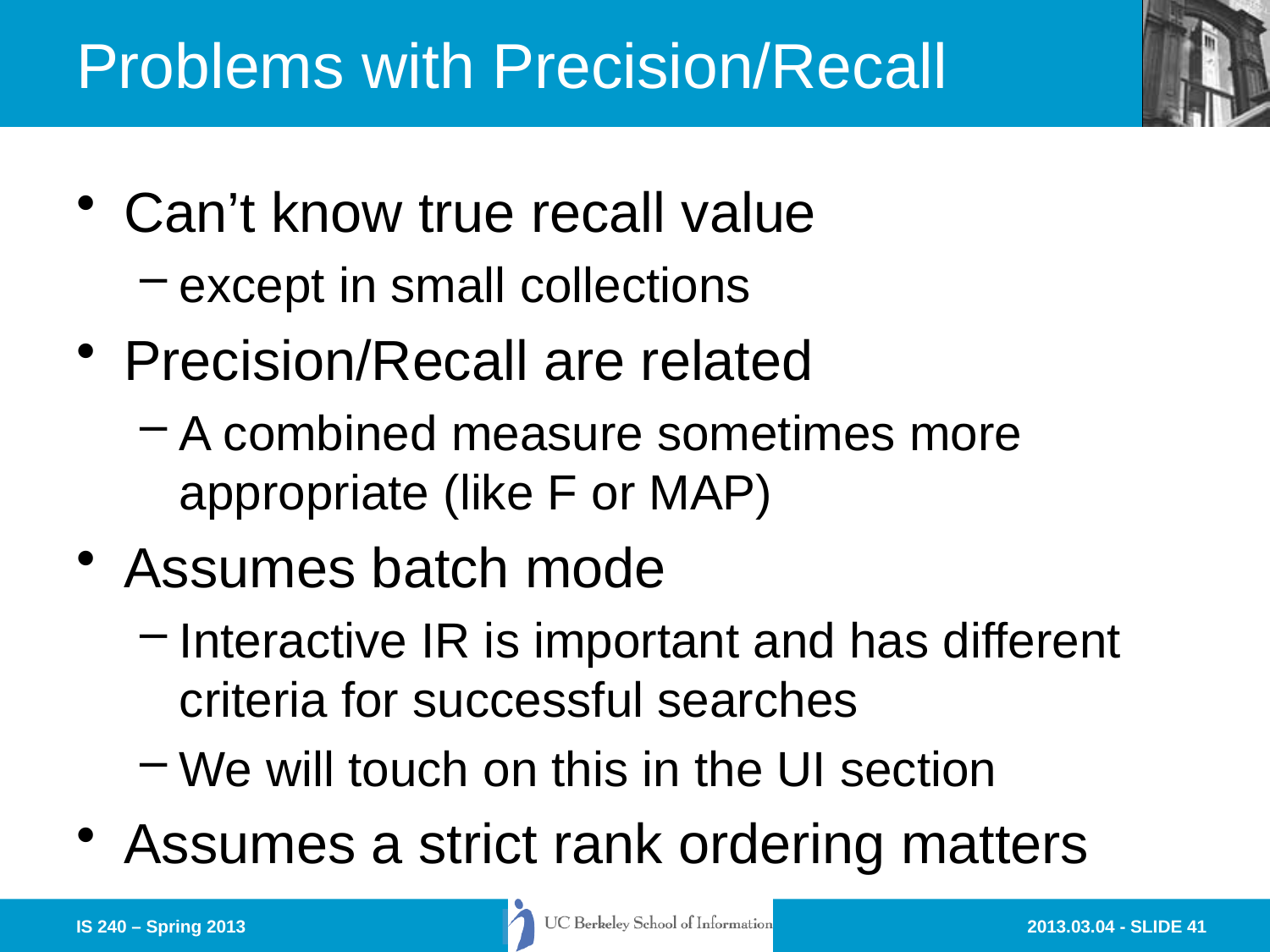

# Problems with Precision/Recall
Can’t know true recall value
except in small collections
Precision/Recall are related
A combined measure sometimes more appropriate (like F or MAP)
Assumes batch mode
Interactive IR is important and has different criteria for successful searches
We will touch on this in the UI section
Assumes a strict rank ordering matters
IS 240 – Spring 2013